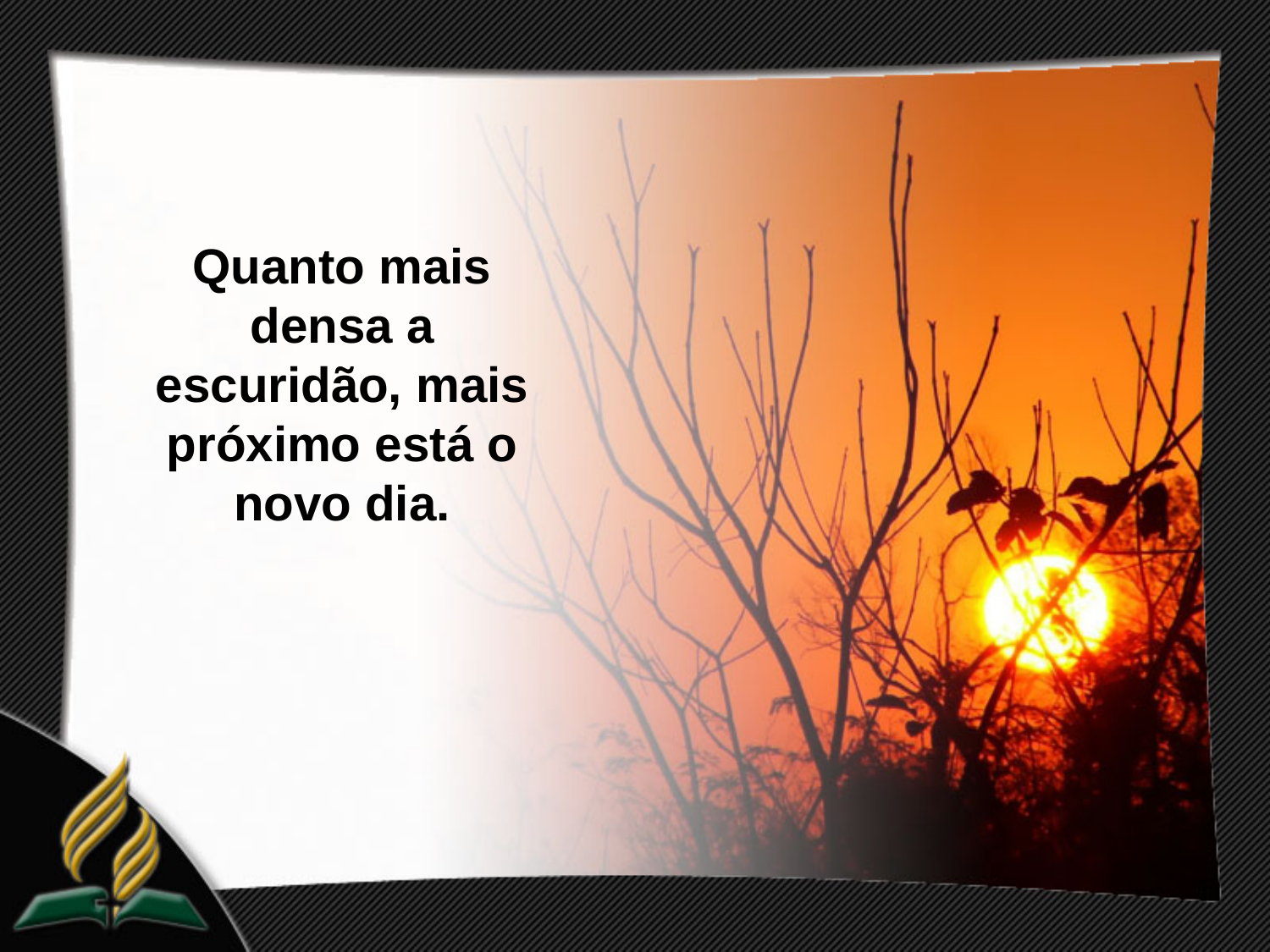

Quanto mais densa a escuridão, mais próximo está o novo dia.